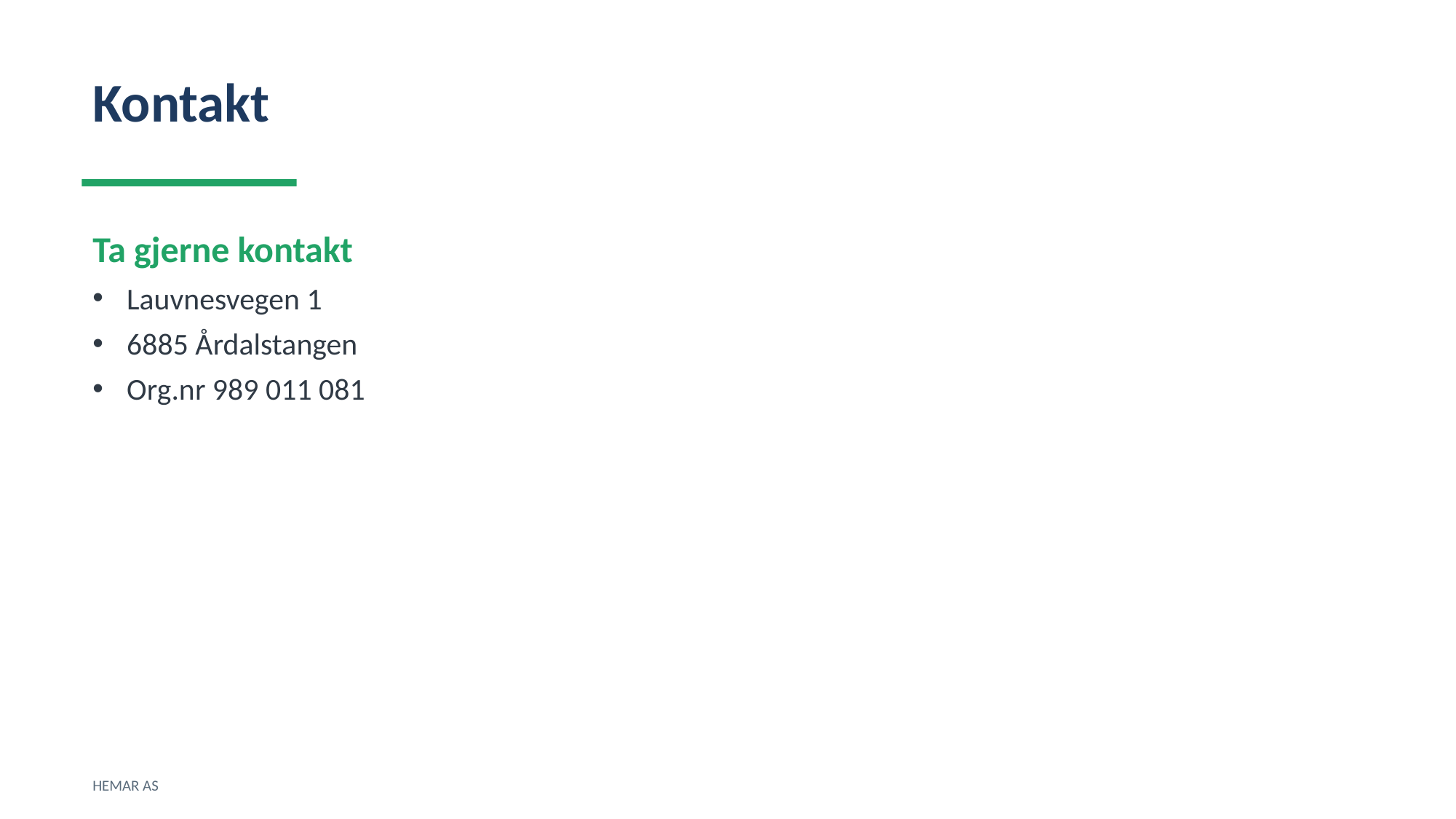

Kontakt

Ta gjerne kontakt
Lauvnesvegen 1
6885 Årdalstangen
Org.nr 989 011 081
HEMAR AS